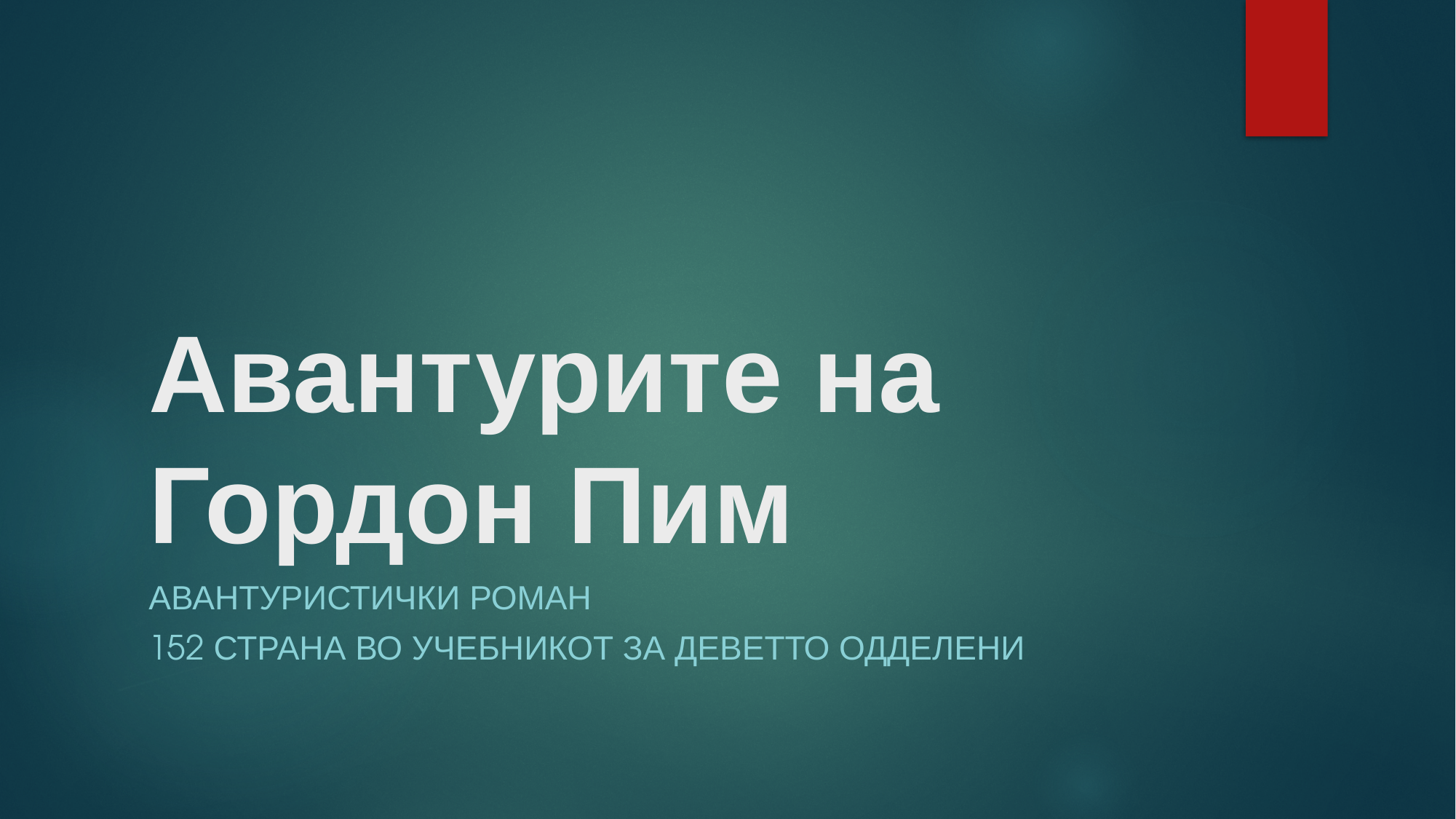

# Авантурите на Гордон Пим
Авантуристички роман
152 страна во учебникот за деветто одделени